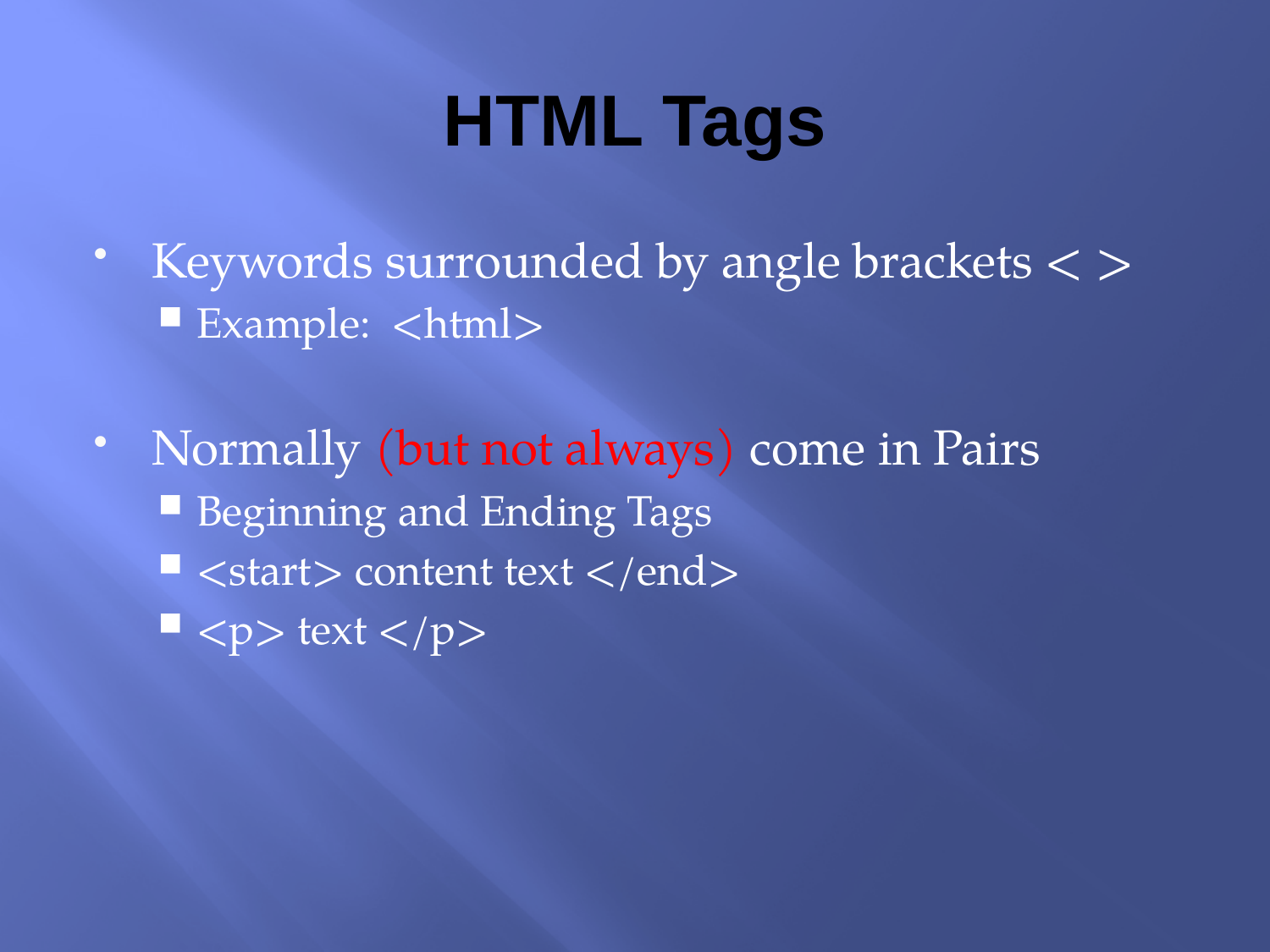

# HTML Tags
Keywords surrounded by angle brackets < >
Example:  <html>

Normally (but not always) come in Pairs
Beginning and Ending Tags
<start> content text </end>
<p> text </p>